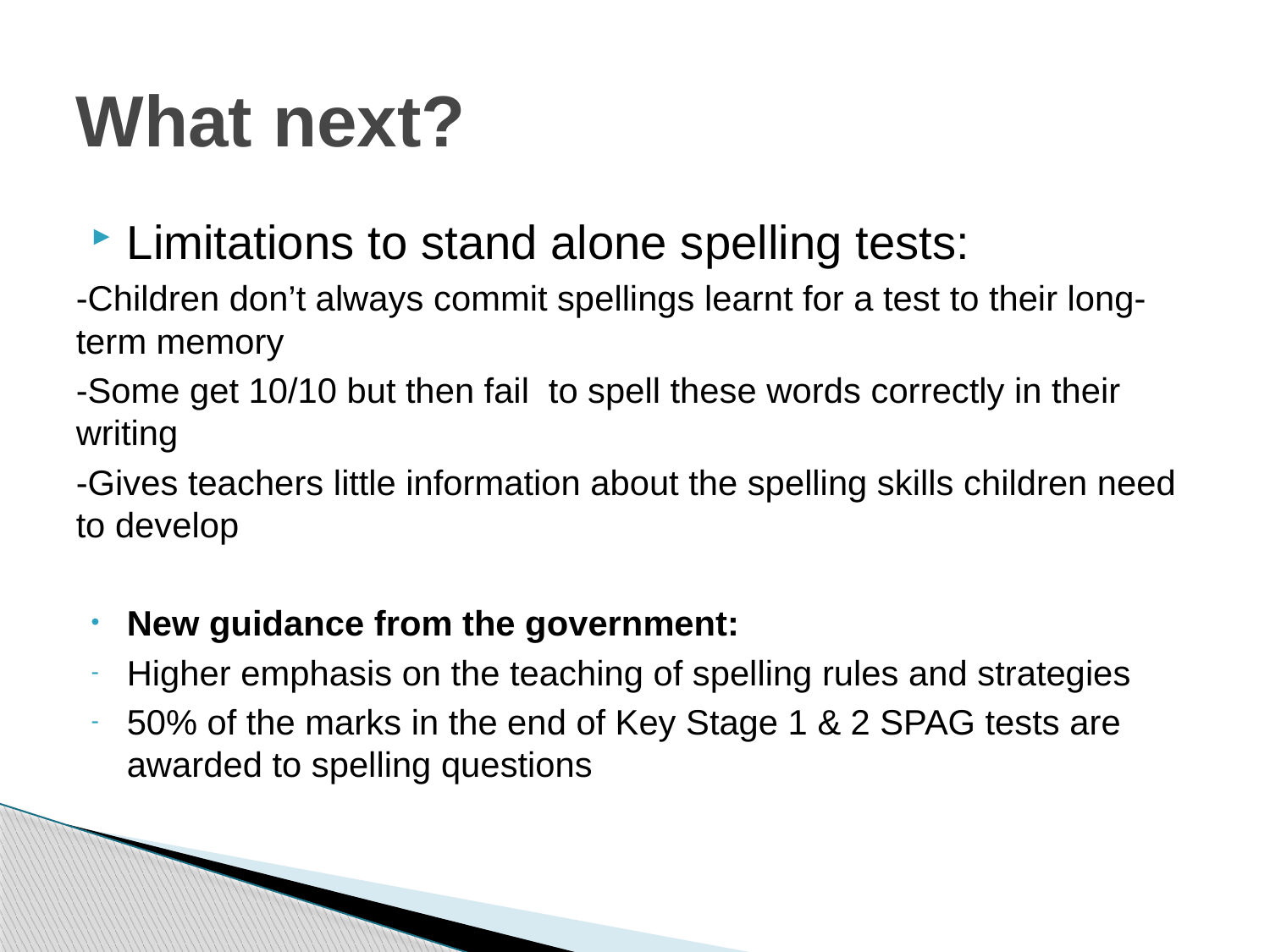

# What next?
Limitations to stand alone spelling tests:
-Children don’t always commit spellings learnt for a test to their long-term memory
-Some get 10/10 but then fail  to spell these words correctly in their writing
-Gives teachers little information about the spelling skills children need to develop

New guidance from the government:
Higher emphasis on the teaching of spelling rules and strategies
50% of the marks in the end of Key Stage 1 & 2 SPAG tests are awarded to spelling questions